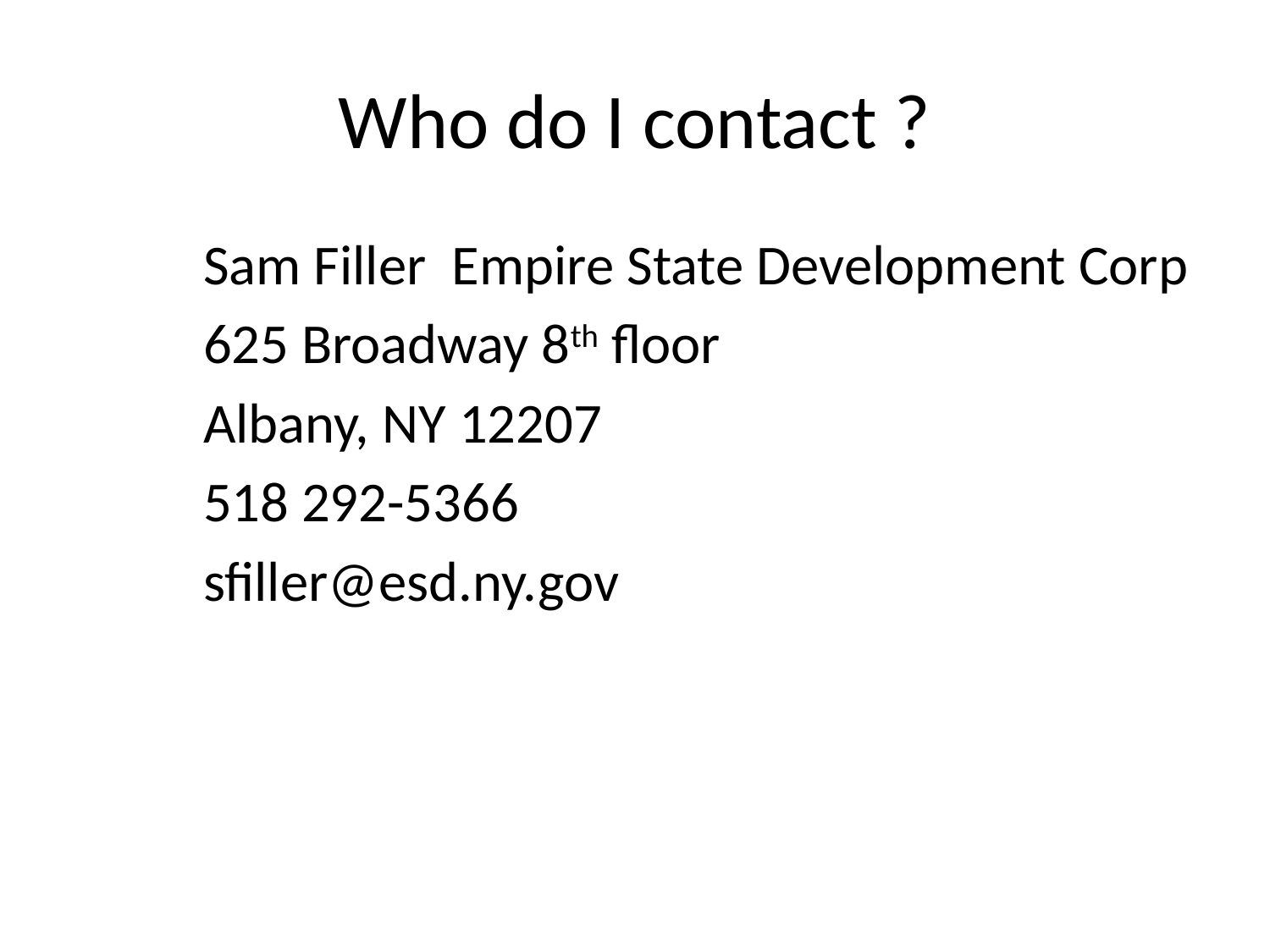

# Who do I contact ?
	Sam Filler  Empire State Development Corp
	625 Broadway 8th floor
	Albany, NY 12207
	518 292-5366
	sfiller@esd.ny.gov